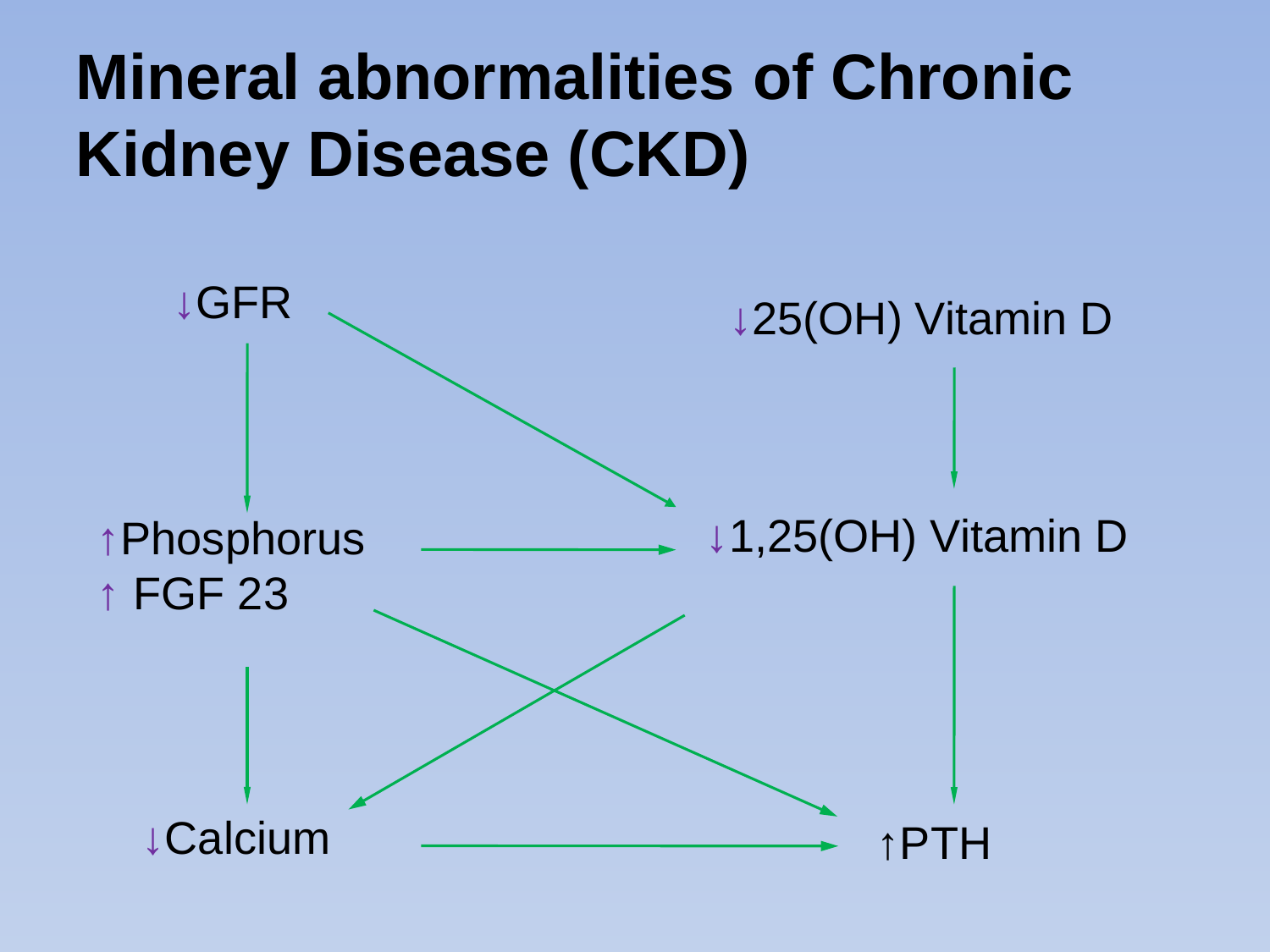

Mineral abnormalities of Chronic Kidney Disease (CKD)
↓GFR
↓25(OH) Vitamin D
↓1,25(OH) Vitamin D
↑Phosphorus
↑ FGF 23

↓Calcium
↑PTH